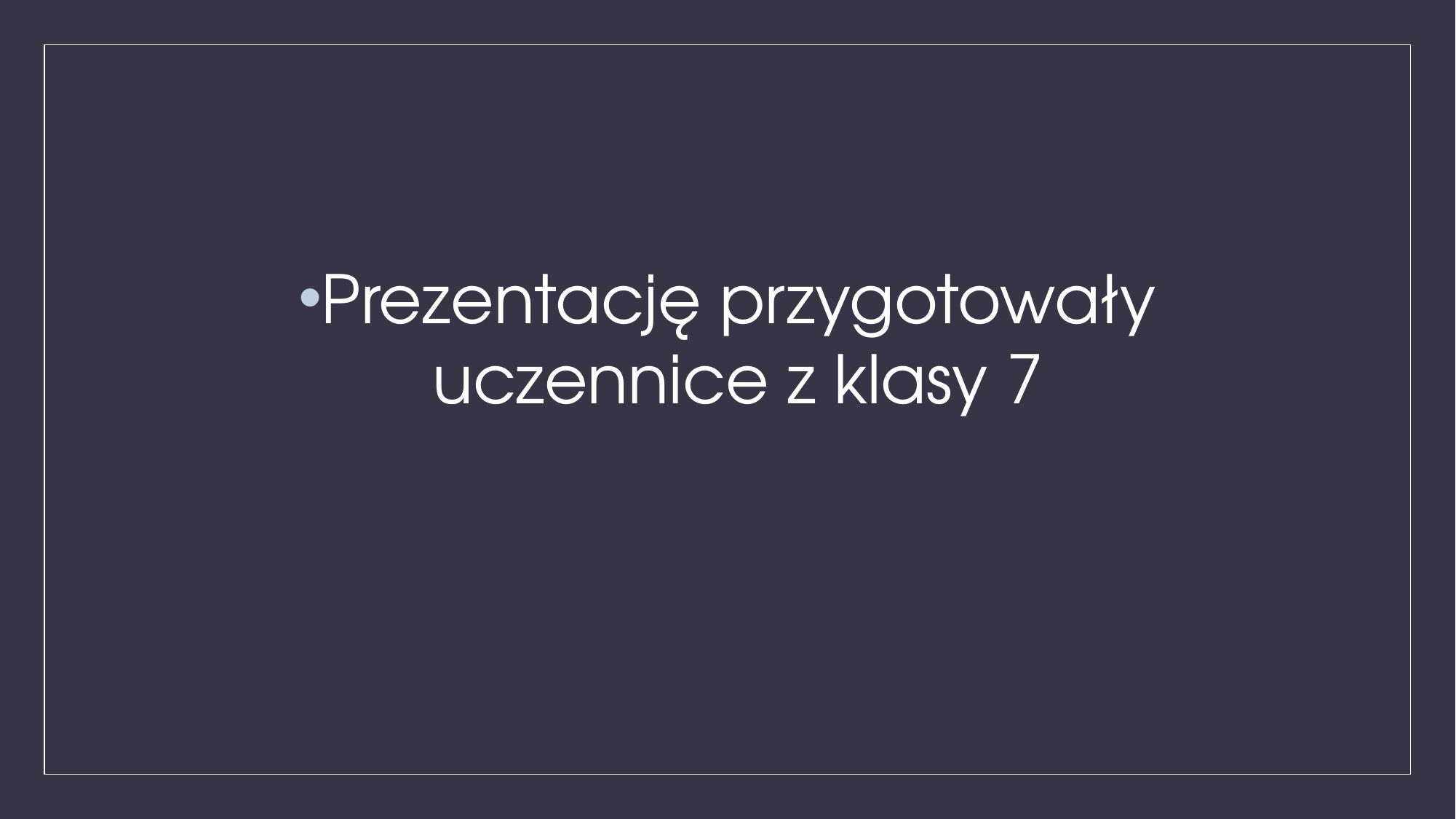

#
Prezentację przygotowały uczennice z klasy 7